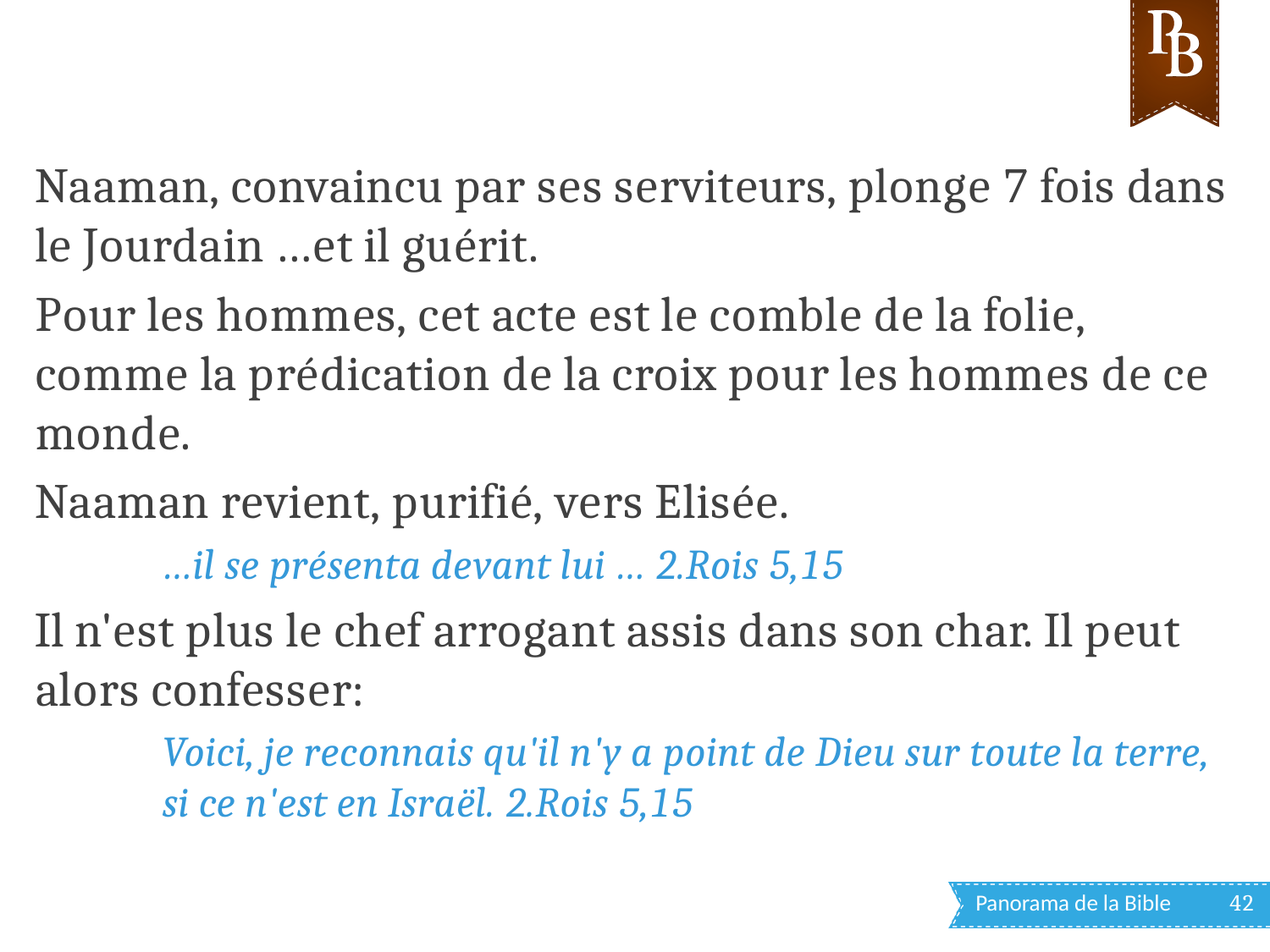

Naaman, convaincu par ses serviteurs, plonge 7 fois dans le Jourdain …et il guérit.
Pour les hommes, cet acte est le comble de la folie, comme la prédication de la croix pour les hommes de ce monde.
Naaman revient, purifié, vers Elisée.
…il se présenta devant lui … 2.Rois 5,15
Il n'est plus le chef arrogant assis dans son char. Il peut alors confesser:
Voici, je reconnais qu'il n'y a point de Dieu sur toute la terre, si ce n'est en Israël. 2.Rois 5,15